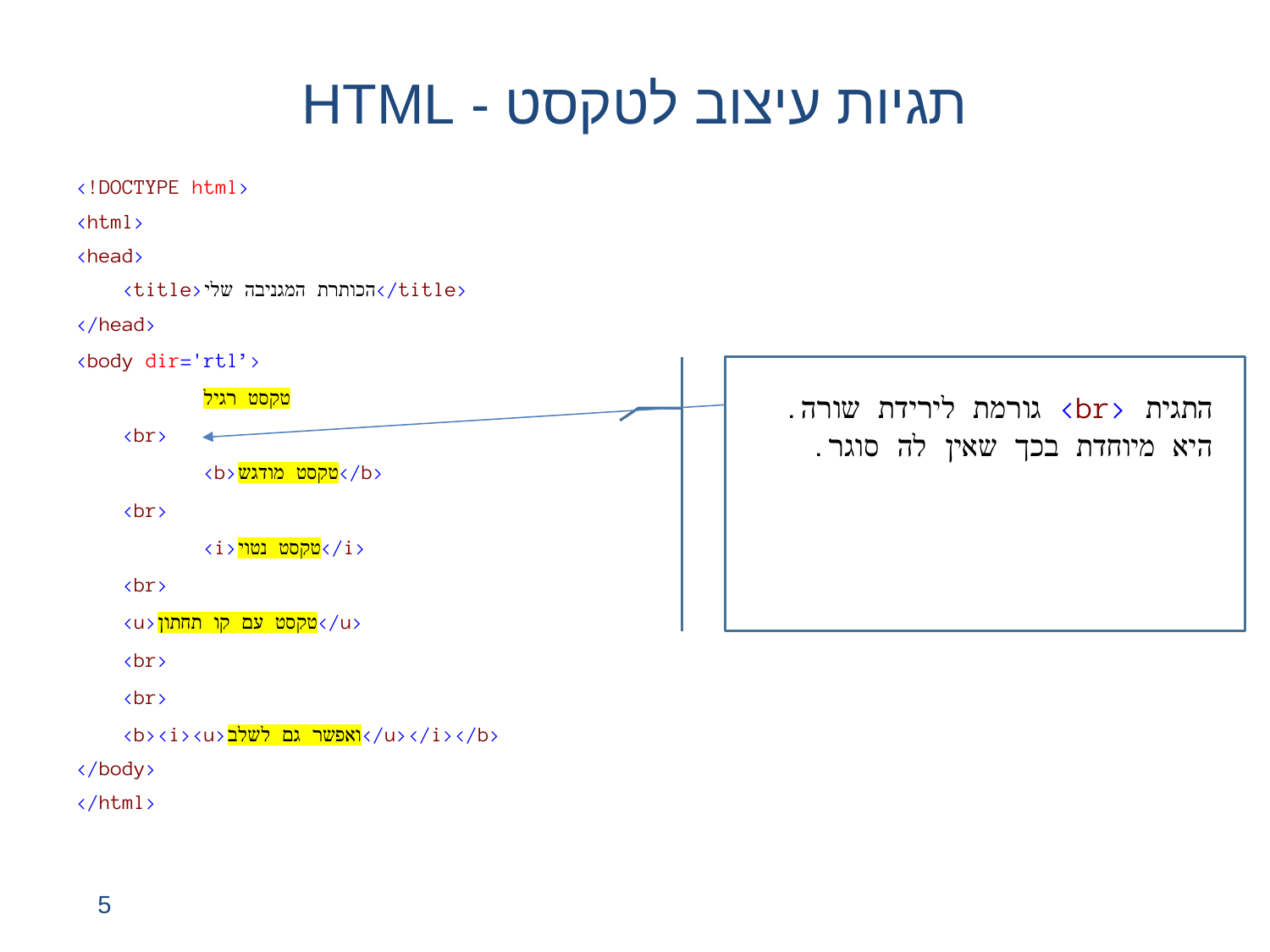

# תגיות עיצוב לטקסט - HTML
<!DOCTYPE html>
<html>
<head>
    <title>הכותרת המגניבה שלי</title>
</head>
<body dir='rtl’>
	טקסט רגיל
    <br>
    	<b>טקסט מודגש</b>
    <br>
    	<i>טקסט נטוי</i>
    <br>
    <u>טקסט עם קו תחתון</u>
    <br>
    <br>
    <b><i><u>ואפשר גם לשלב</u></i></b>
</body>
</html>

התגית <br> גורמת לירידת שורה.
היא מיוחדת בכך שאין לה סוגר.
5